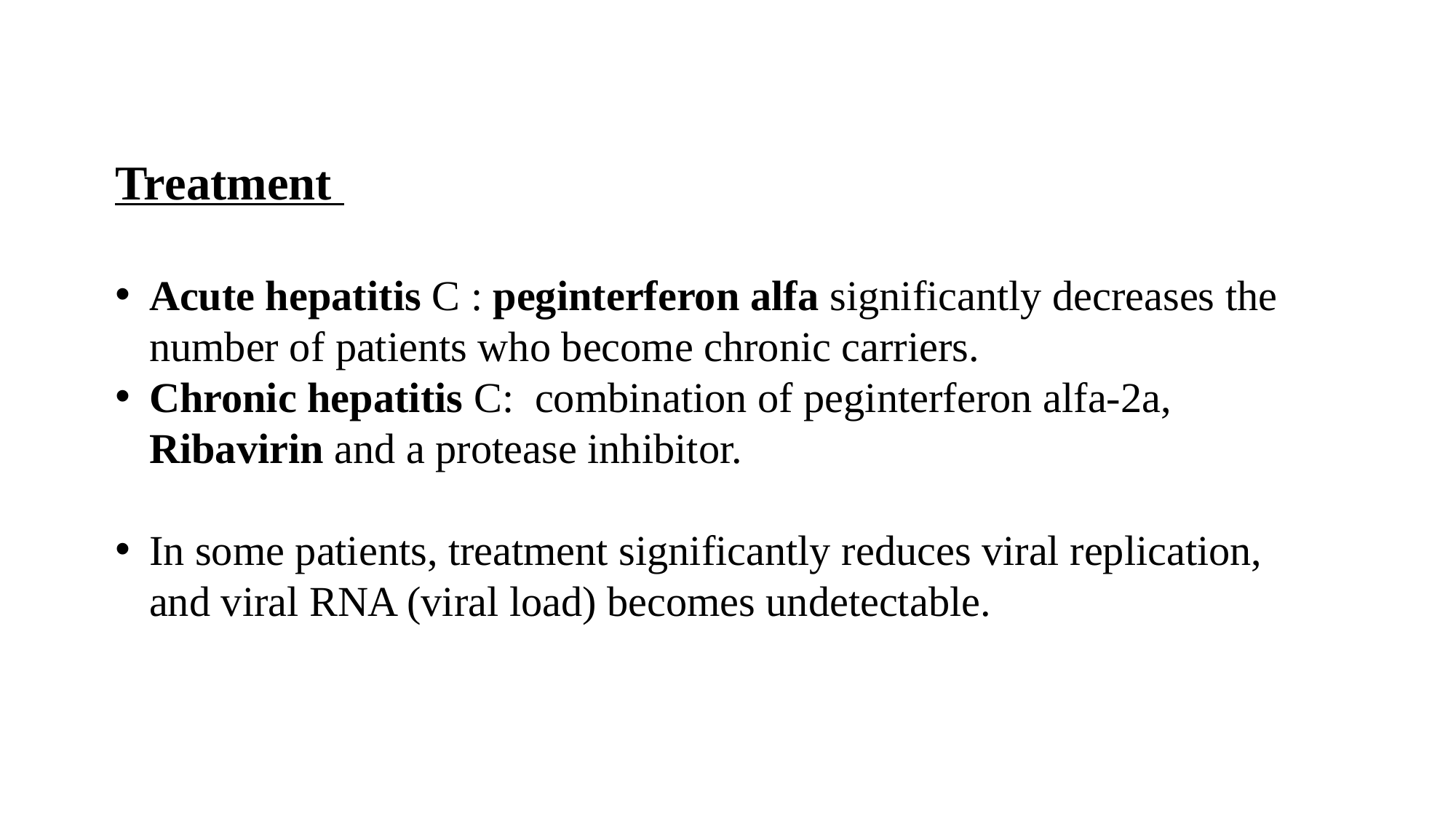

Treatment

Acute hepatitis C : peginterferon alfa significantly decreases the number of patients who become chronic carriers.
Chronic hepatitis C:  combination of peginterferon alfa-2a, Ribavirin and a protease inhibitor.

In some patients, treatment significantly reduces viral replication, and viral RNA (viral load) becomes undetectable.